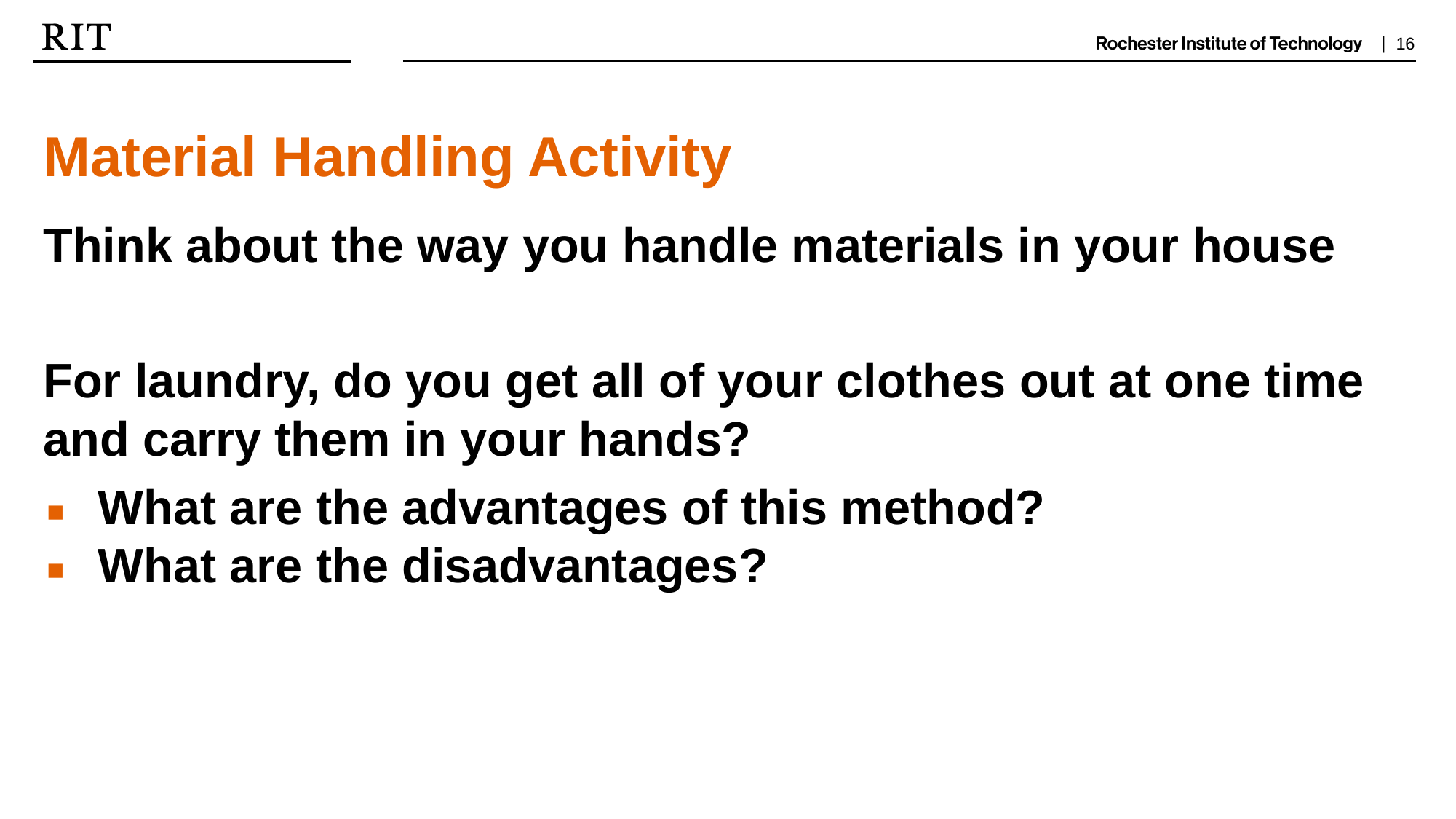

Material Handling Activity
Think about the way you handle materials in your house

For laundry, do you get all of your clothes out at one time and carry them in your hands?
What are the advantages of this method?
What are the disadvantages?